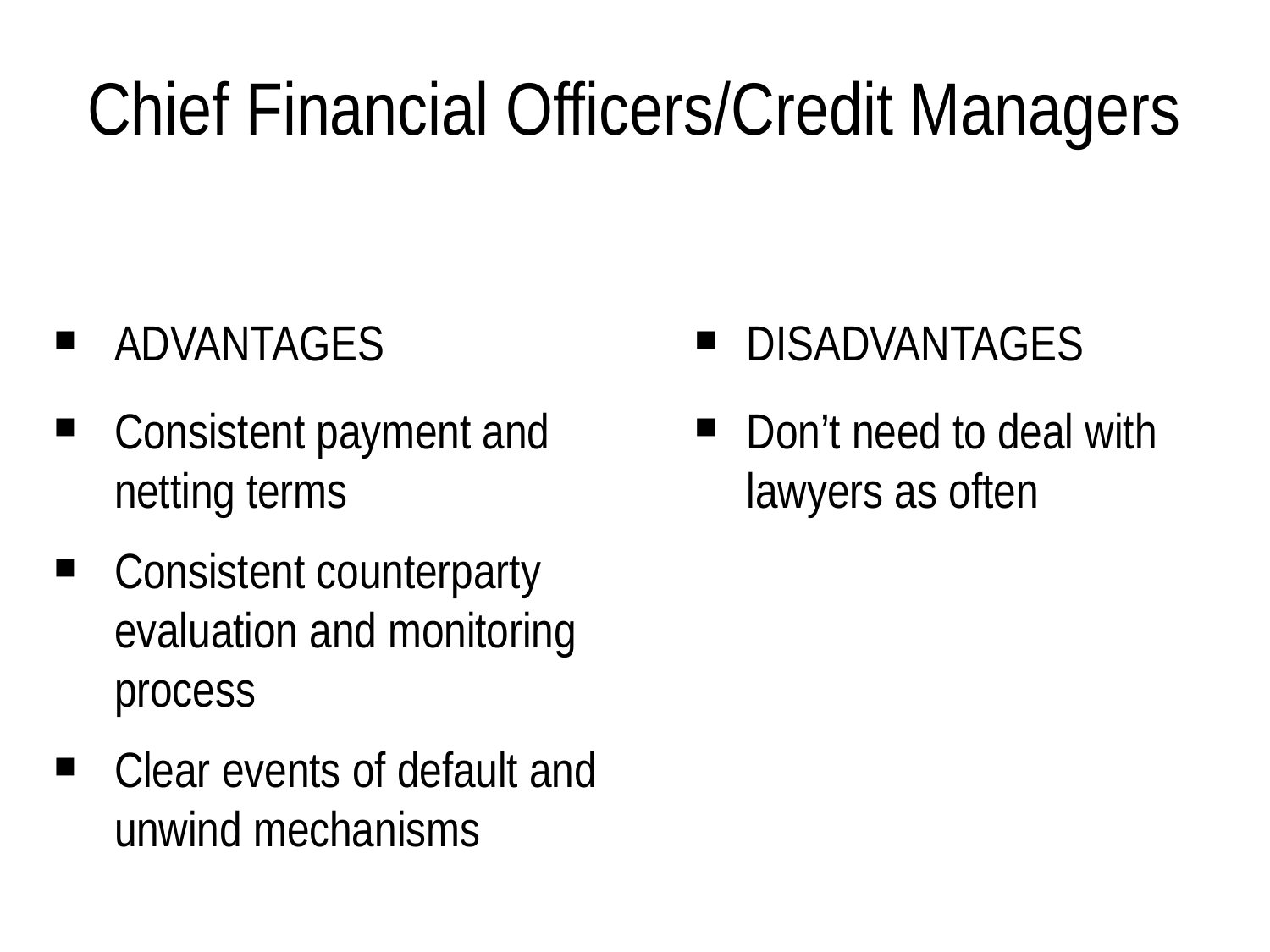

# Chief Financial Officers/Credit Managers
ADVANTAGES
Consistent payment and netting terms
Consistent counterparty evaluation and monitoring process
Clear events of default and unwind mechanisms
DISADVANTAGES
Don’t need to deal with lawyers as often